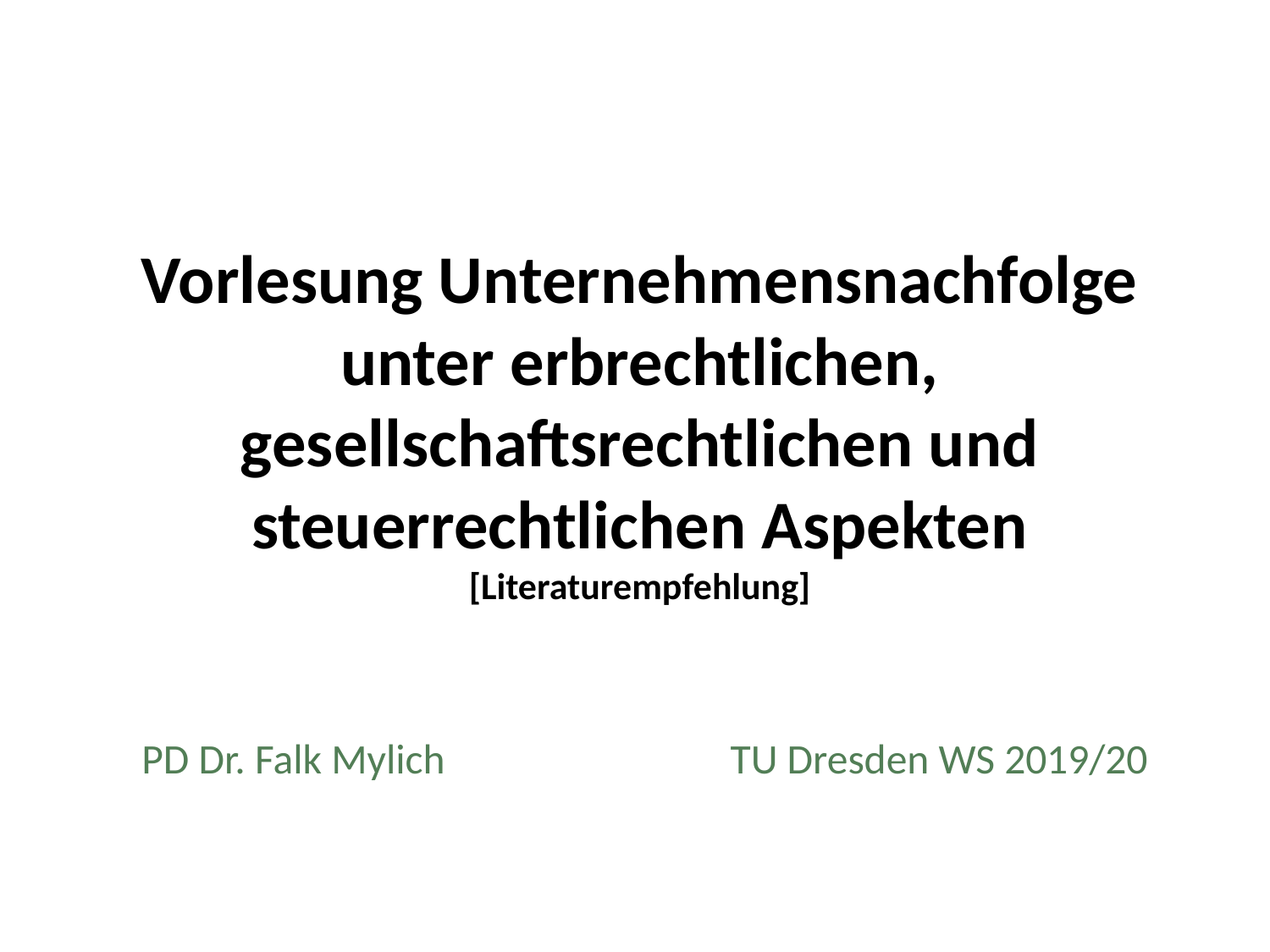

# Vorlesung Unternehmensnachfolge unter erbrechtlichen, gesellschaftsrechtlichen und steuerrechtlichen Aspekten [Literaturempfehlung]
PD Dr. Falk Mylich                              TU Dresden WS 2019/20